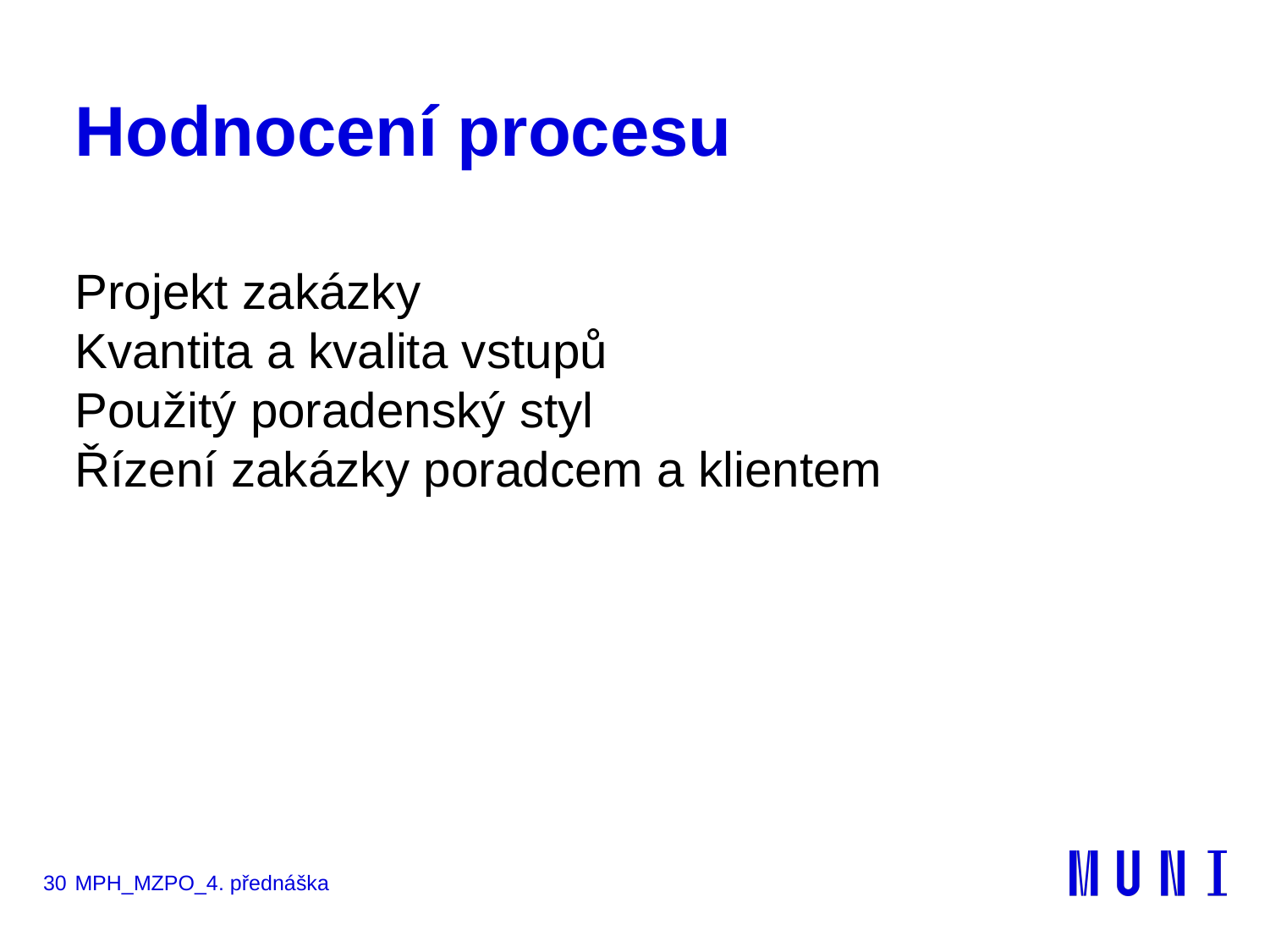

# Hodnocení procesu
Projekt zakázky
Kvantita a kvalita vstupů
Použitý poradenský styl
Řízení zakázky poradcem a klientem
30
MPH_MZPO_4. přednáška